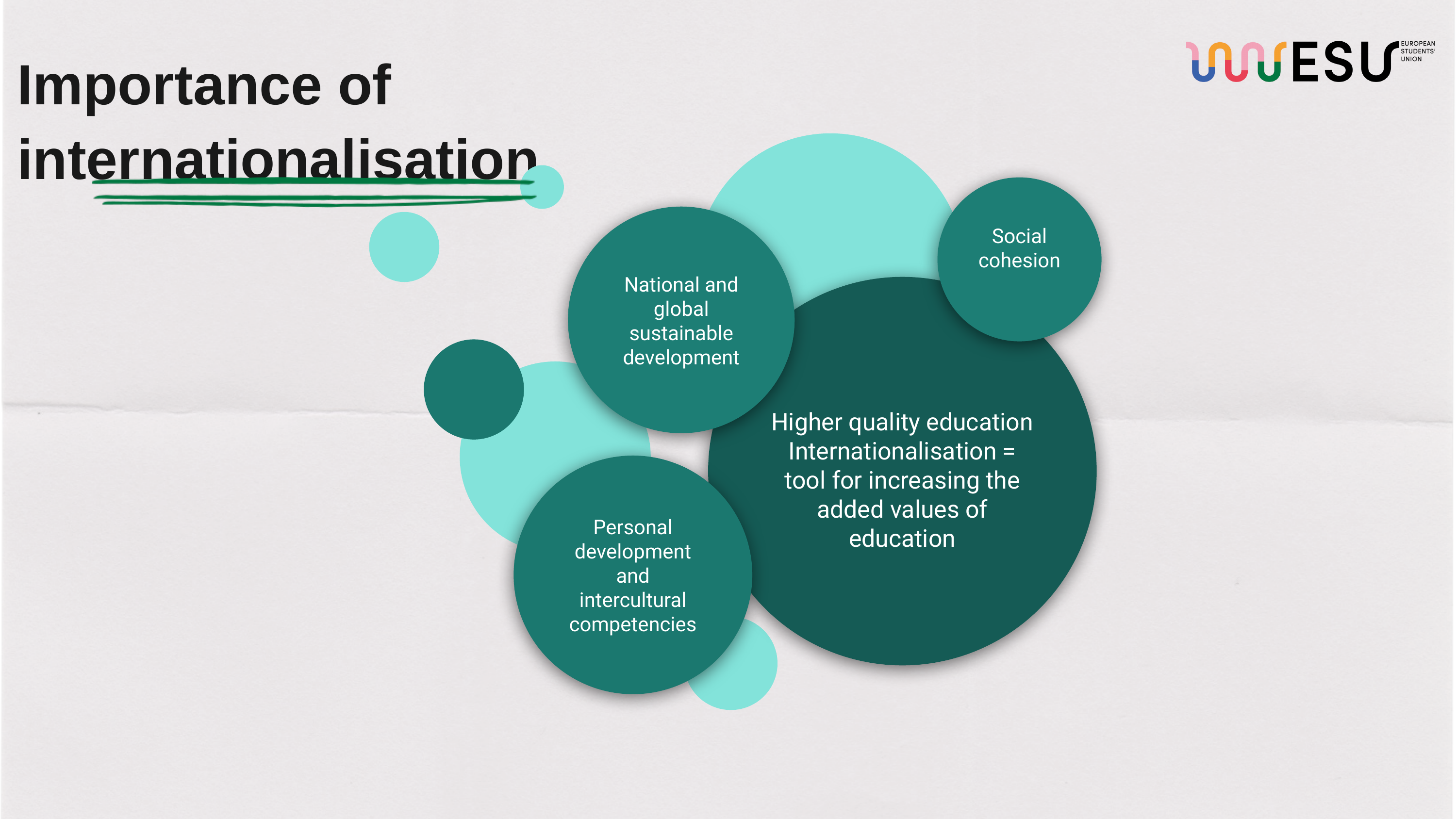

Importance of
internationalisation

Social cohesion

National and global sustainable development

Higher quality education
Internationalisation = tool for increasing the added values of education

Personal development and intercultural competencies